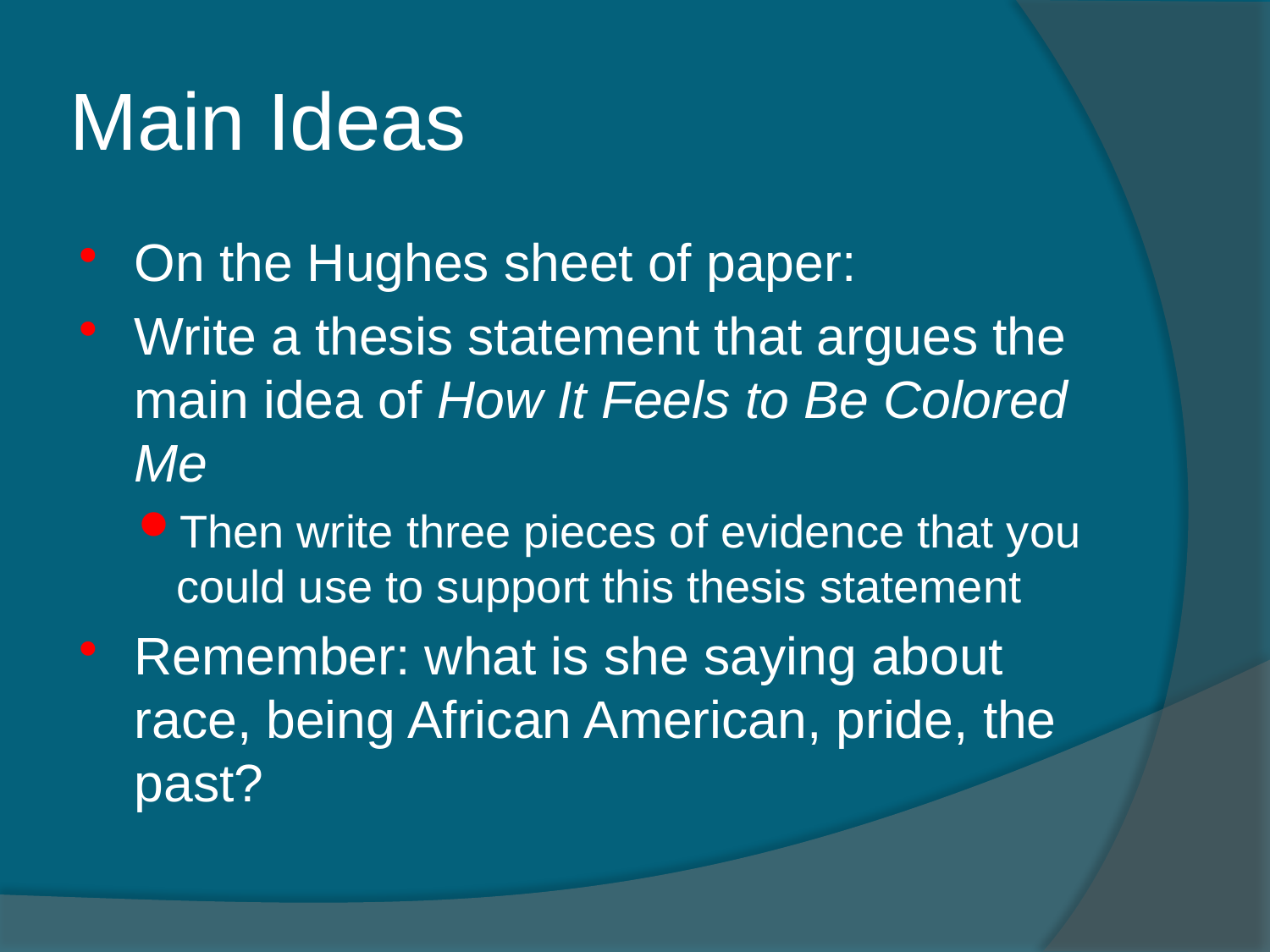

# Main Ideas
On the Hughes sheet of paper:
Write a thesis statement that argues the main idea of How It Feels to Be Colored Me
Then write three pieces of evidence that you could use to support this thesis statement
Remember: what is she saying about race, being African American, pride, the past?